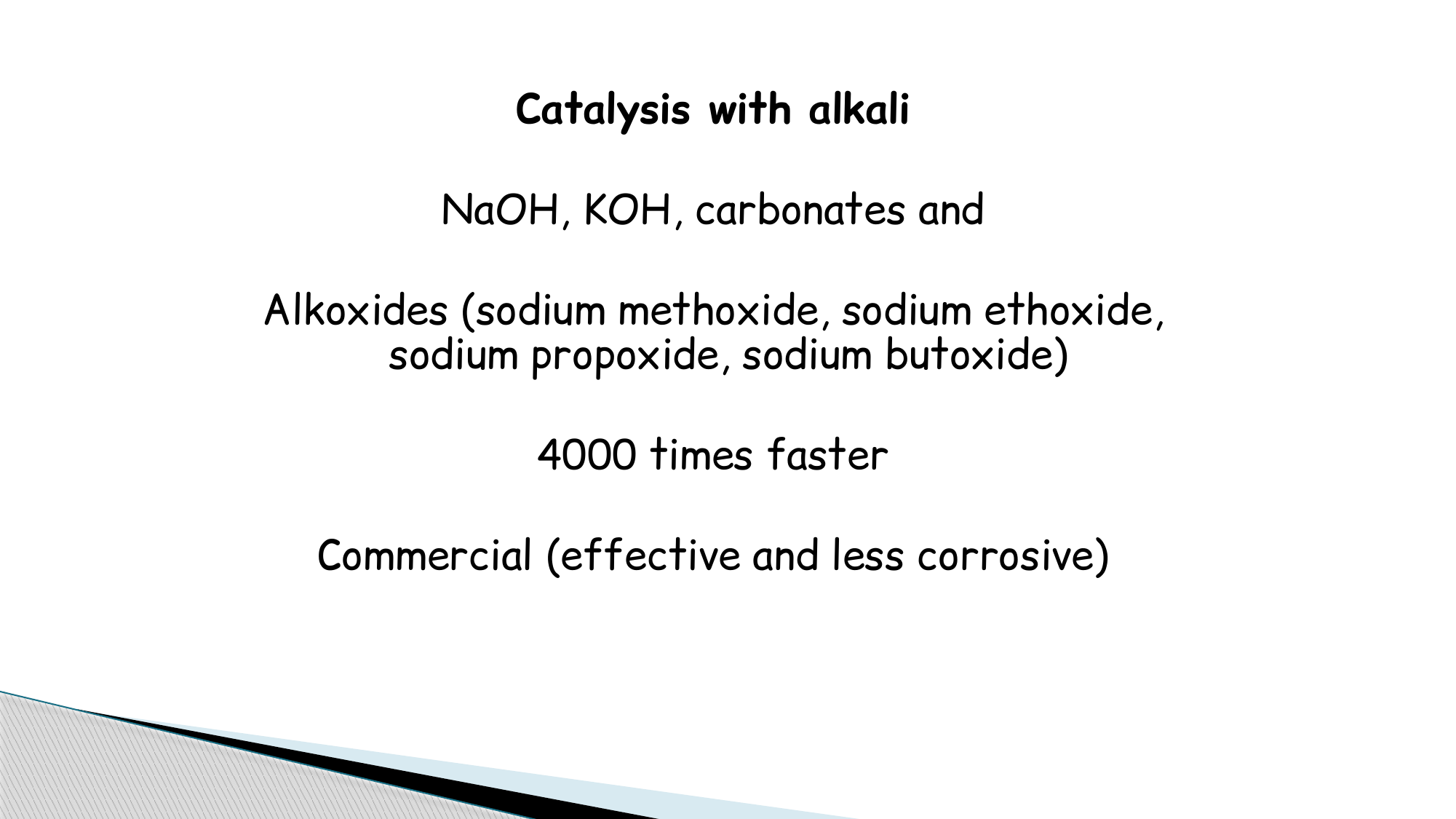

Catalysis with alkali

NaOH, KOH, carbonates and

Alkoxides (sodium methoxide, sodium ethoxide, sodium propoxide, sodium butoxide)

4000 times faster

Commercial (effective and less corrosive)